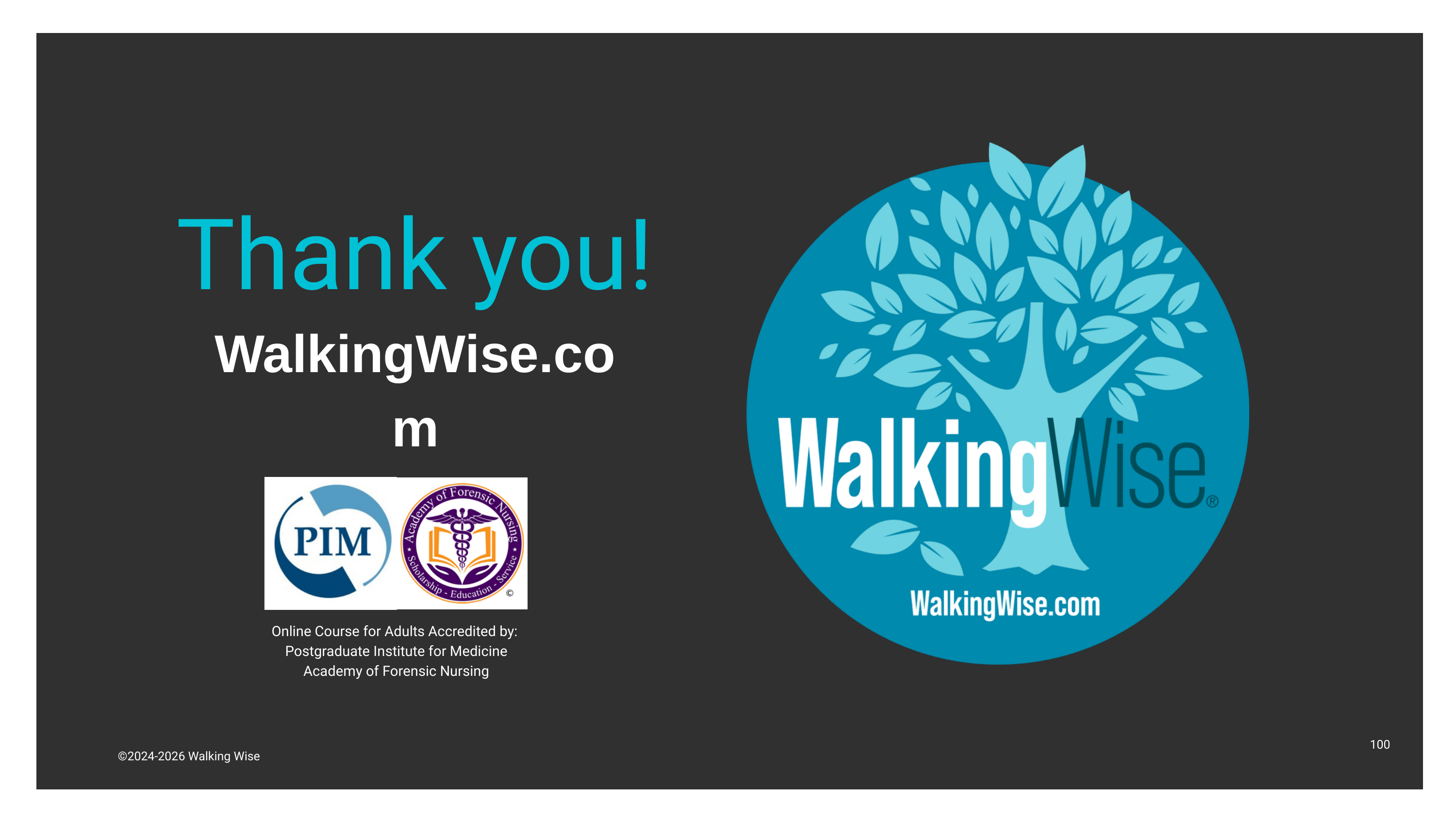

Thank you!
WalkingWise.com

Online Course for Adults Accredited by:
Postgraduate Institute for Medicine
Academy of Forensic Nursing
100
©2024-2026 Walking Wise